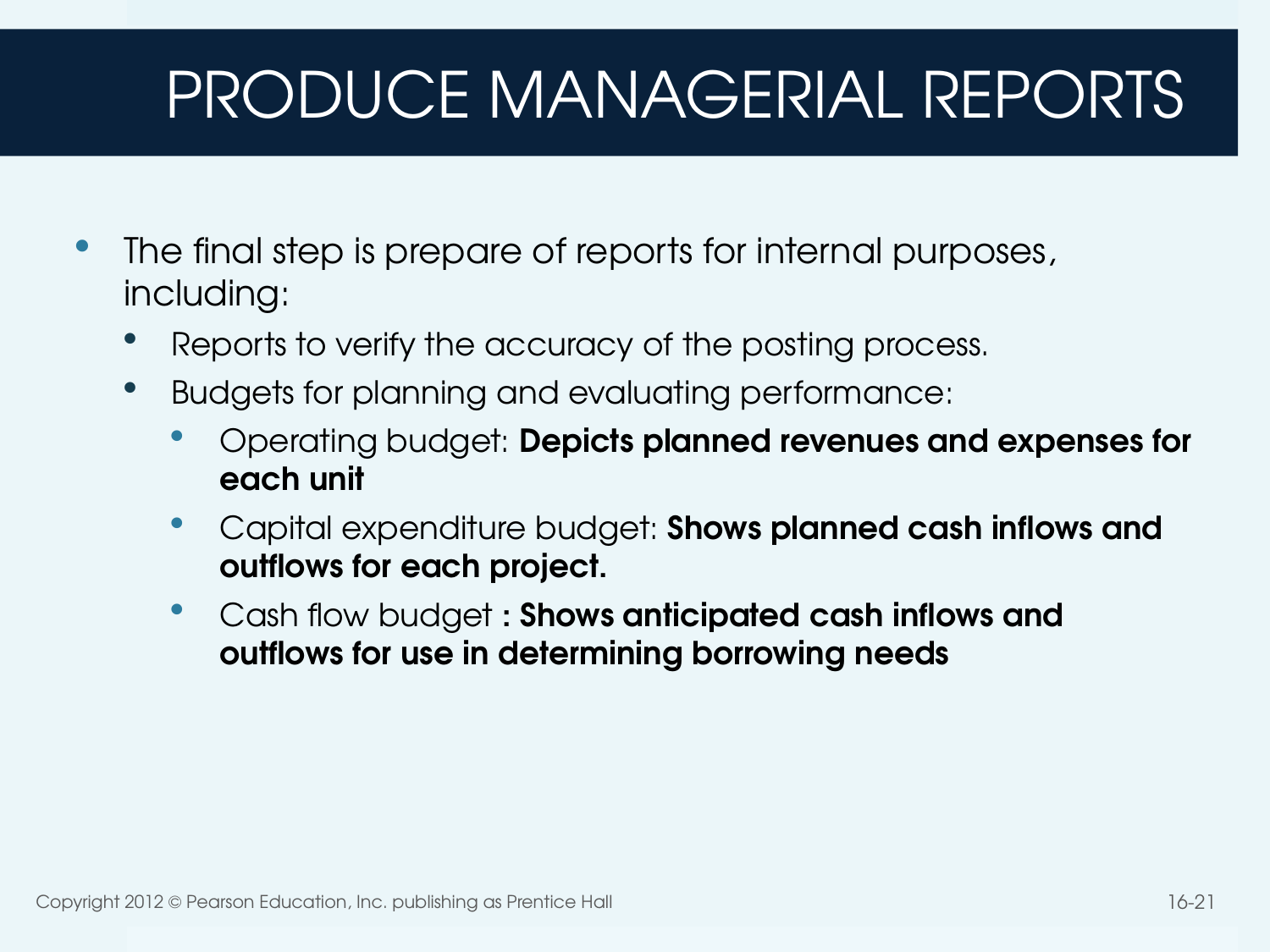

PRODUCE MANAGERIAL REPORTS
The final step is prepare of reports for internal purposes, including:
Reports to verify the accuracy of the posting process.
Budgets for planning and evaluating performance:
Operating budget: Depicts planned revenues and expenses for each unit
Capital expenditure budget: Shows planned cash inflows and outflows for each project.
Cash flow budget : Shows anticipated cash inflows and outflows for use in determining borrowing needs
Copyright 2012 © Pearson Education, Inc. publishing as Prentice Hall
16-21